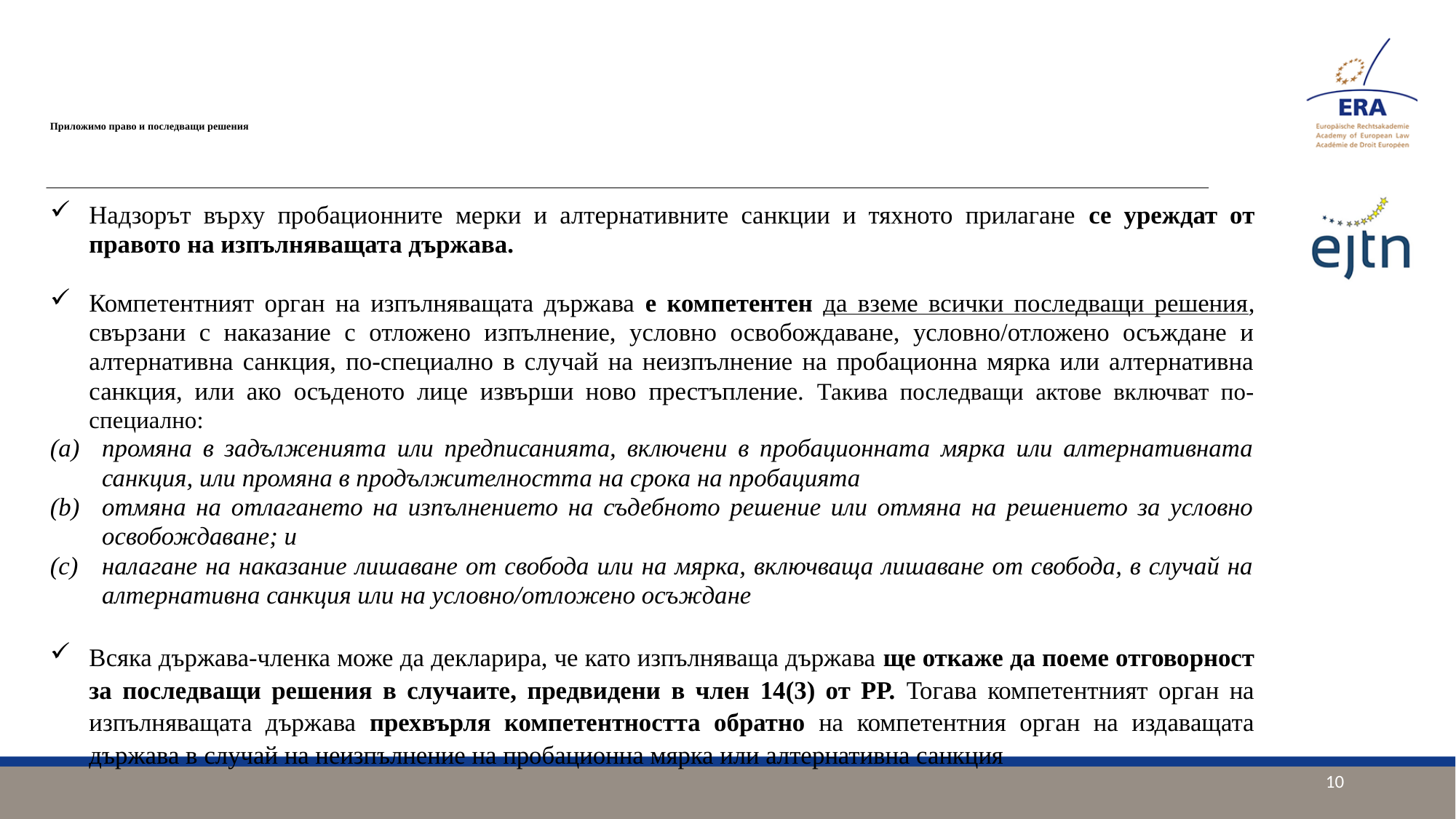

# Приложимо право и последващи решения
Надзорът върху пробационните мерки и алтернативните санкции и тяхното прилагане се уреждат от правото на изпълняващата държава.

Компетентният орган на изпълняващата държава е компетентен да вземе всички последващи решения, свързани с наказание с отложено изпълнение, условно освобождаване, условно/отложено осъждане и алтернативна санкция, по-специално в случай на неизпълнение на пробационна мярка или алтернативна санкция, или ако осъденото лице извърши ново престъпление. Такива последващи актове включват по-специално:
промяна в задълженията или предписанията, включени в пробационната мярка или алтернативната санкция, или промяна в продължителността на срока на пробацията
отмяна на отлагането на изпълнението на съдебното решение или отмяна на решението за условно освобождаване; и
налагане на наказание лишаване от свобода или на мярка, включваща лишаване от свобода, в случай на алтернативна санкция или на условно/отложено осъждане

Всяка държава-членка може да декларира, че като изпълняваща държава ще откаже да поеме отговорност за последващи решения в случаите, предвидени в член 14(3) от РР. Тогава компетентният орган на изпълняващата държава прехвърля компетентността обратно на компетентния орган на издаващата държава в случай на неизпълнение на пробационна мярка или алтернативна санкция
10